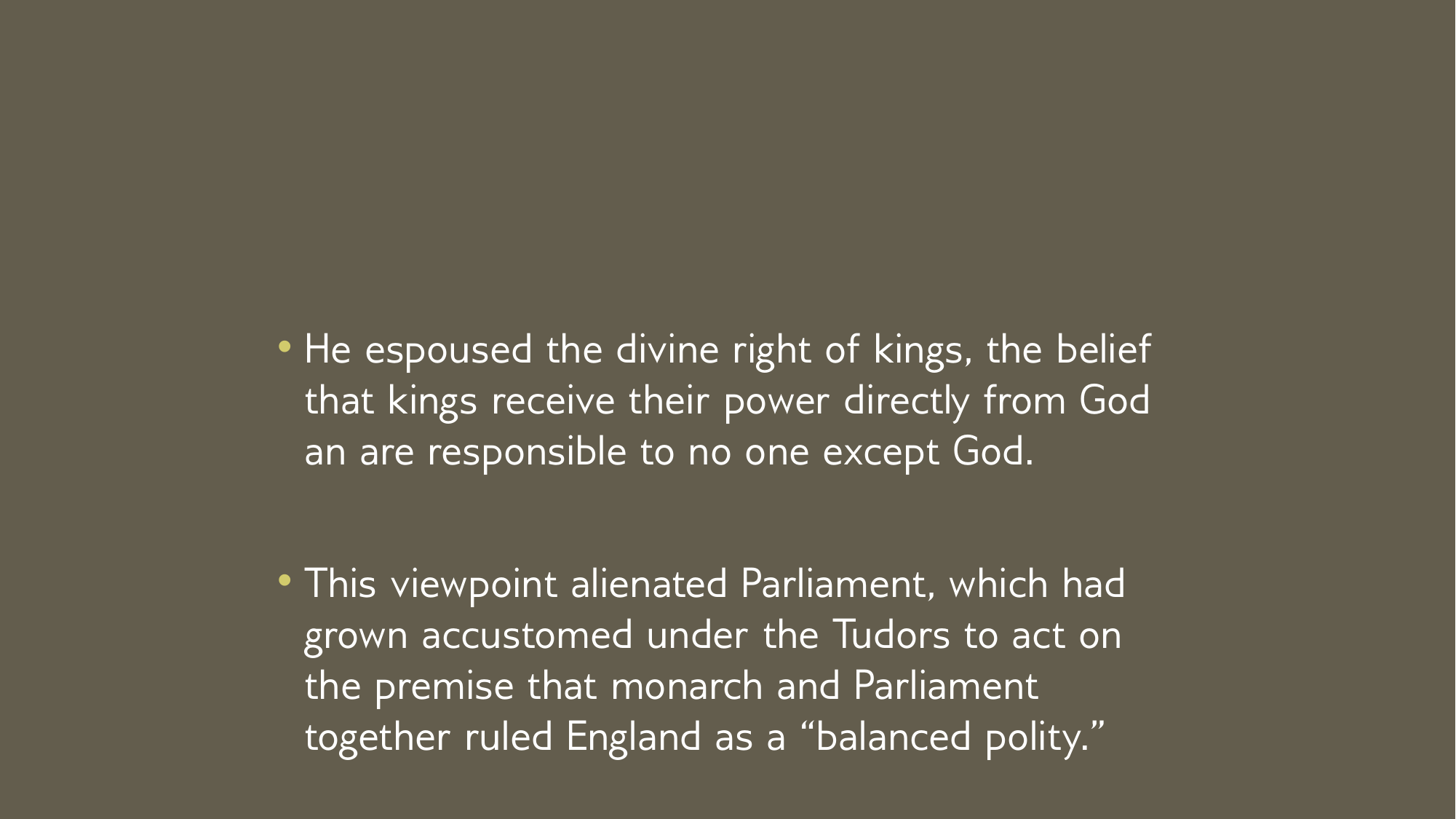

#
He espoused the divine right of kings, the belief that kings receive their power directly from God an are responsible to no one except God.

This viewpoint alienated Parliament, which had grown accustomed under the Tudors to act on the premise that monarch and Parliament together ruled England as a “balanced polity.”